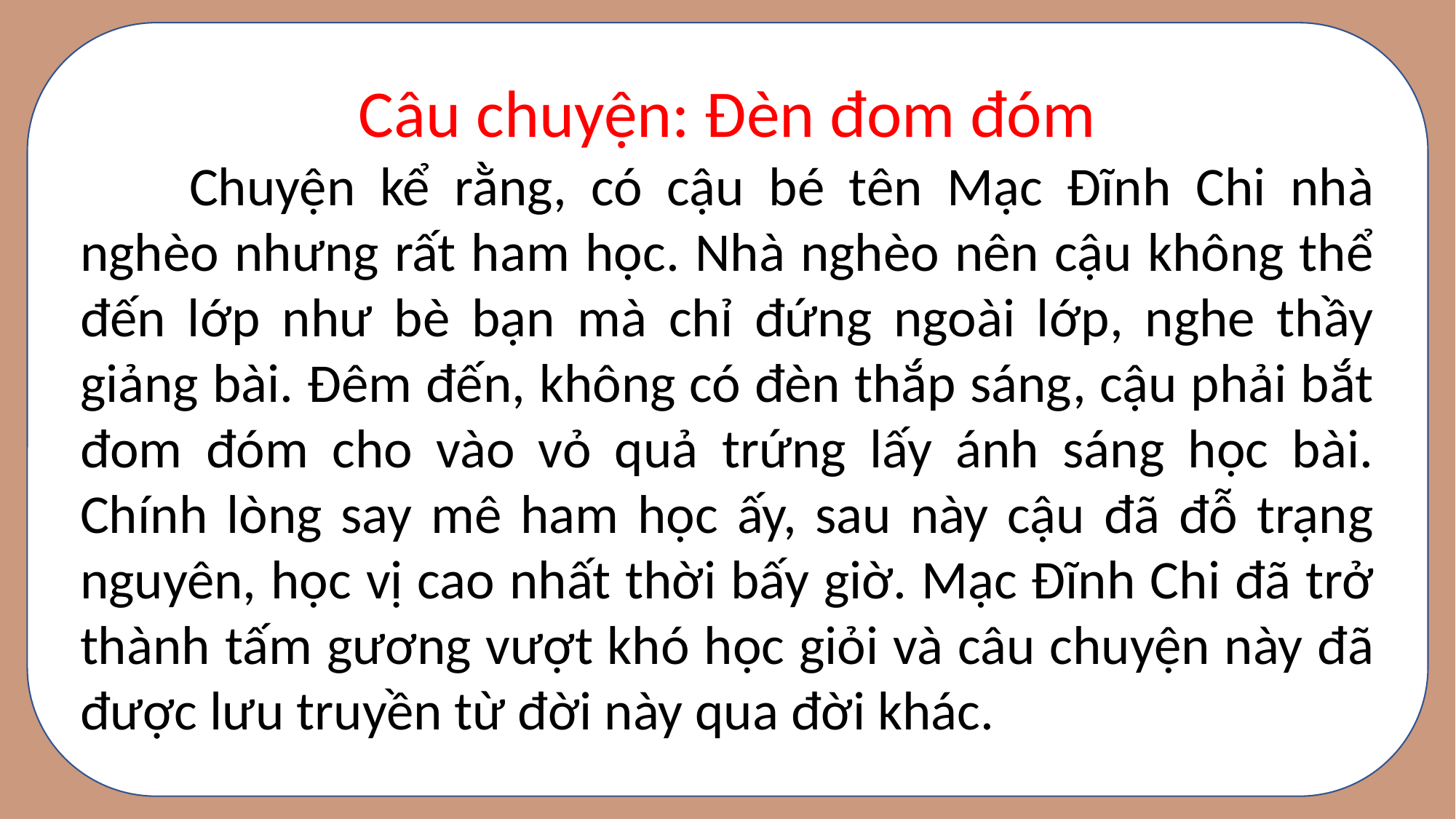

Câu chuyện: Đèn đom đóm
	Chuyện kể rằng, có cậu bé tên Mạc Đĩnh Chi nhà nghèo nhưng rất ham học. Nhà nghèo nên cậu không thể đến lớp như bè bạn mà chỉ đứng ngoài lớp, nghe thầy giảng bài. Đêm đến, không có đèn thắp sáng, cậu phải bắt đom đóm cho vào vỏ quả trứng lấy ánh sáng học bài. Chính lòng say mê ham học ấy, sau này cậu đã đỗ trạng nguyên, học vị cao nhất thời bấy giờ. Mạc Đĩnh Chi đã trở thành tấm gương vượt khó học giỏi và câu chuyện này đã được lưu truyền từ đời này qua đời khác.